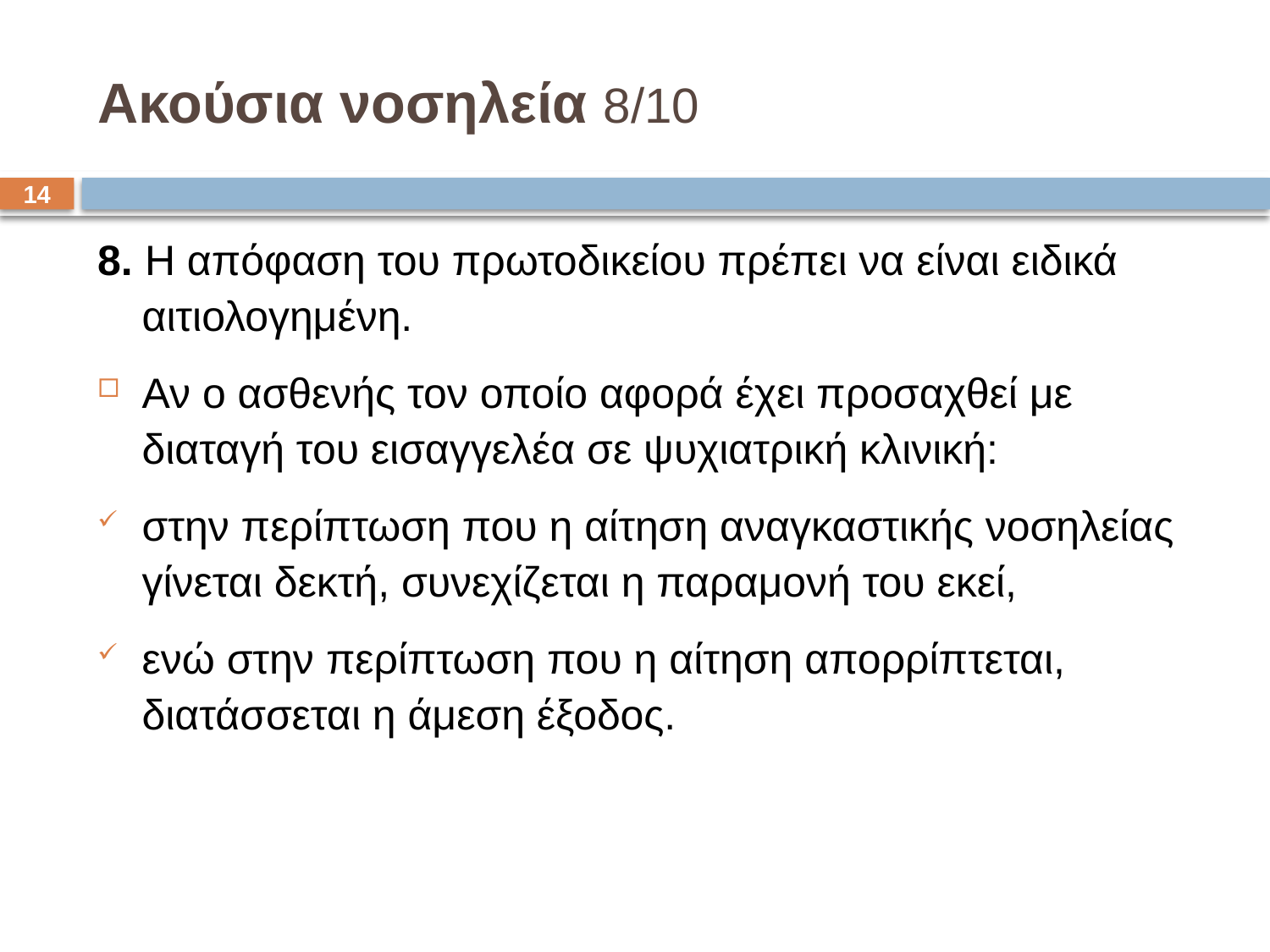

# Ακούσια νοσηλεία 8/10
14
8. Η απόφαση του πρωτοδικείου πρέπει να είναι ειδικά αιτιολογημένη.
Αν ο ασθενής τον οποίο αφορά έχει προσαχθεί με διαταγή του εισαγγελέα σε ψυχιατρική κλινική:
στην περίπτωση που η αίτηση αναγκαστικής νοσηλείας γίνεται δεκτή, συνεχίζεται η παραμονή του εκεί,
ενώ στην περίπτωση που η αίτηση απορρίπτεται, διατάσσεται η άμεση έξοδος.